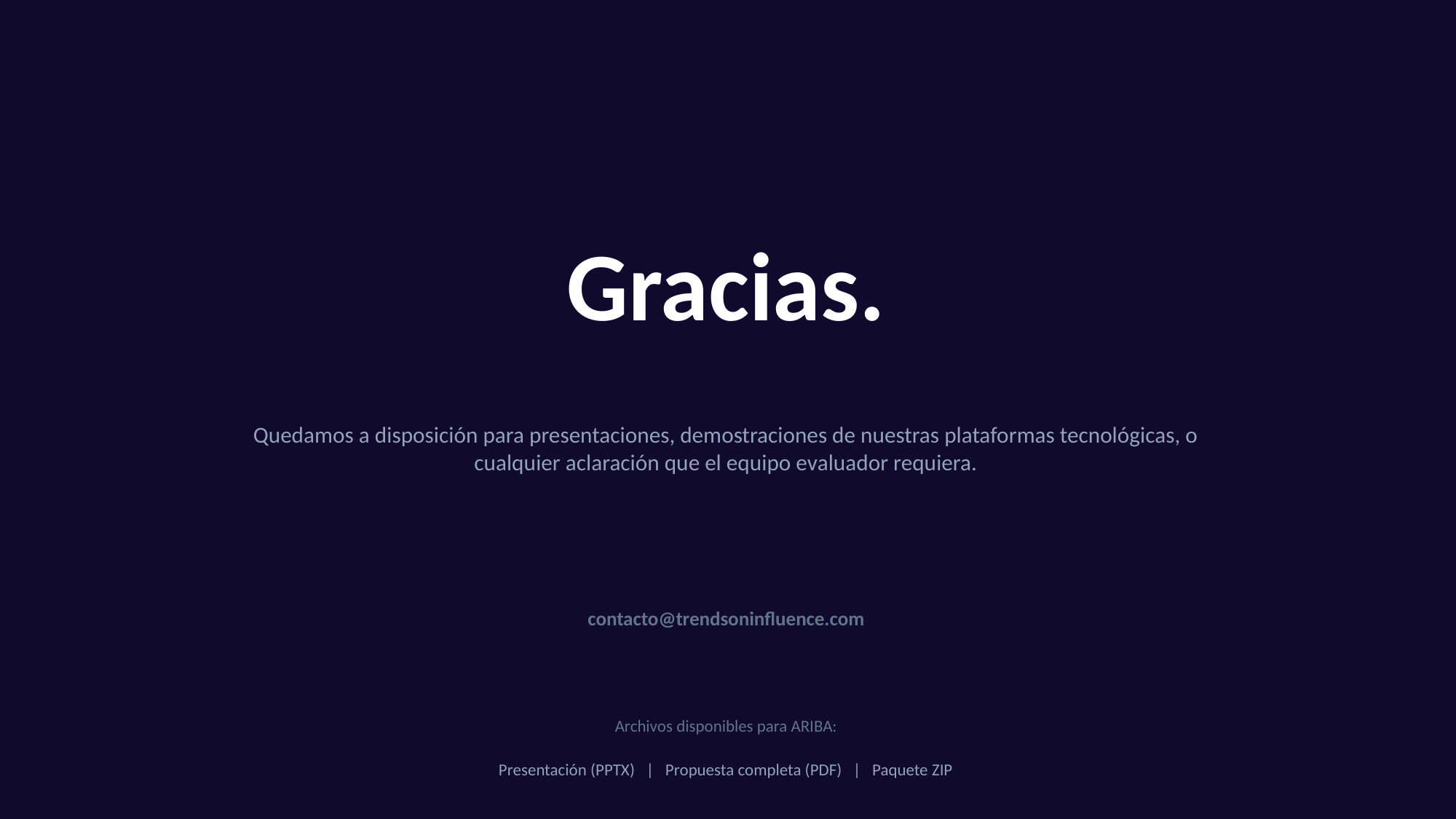

Gracias.
Quedamos a disposición para presentaciones, demostraciones de nuestras plataformas tecnológicas, o cualquier aclaración que el equipo evaluador requiera.
contacto@trendsoninfluence.com
Archivos disponibles para ARIBA:
Presentación (PPTX)   |   Propuesta completa (PDF)   |   Paquete ZIP